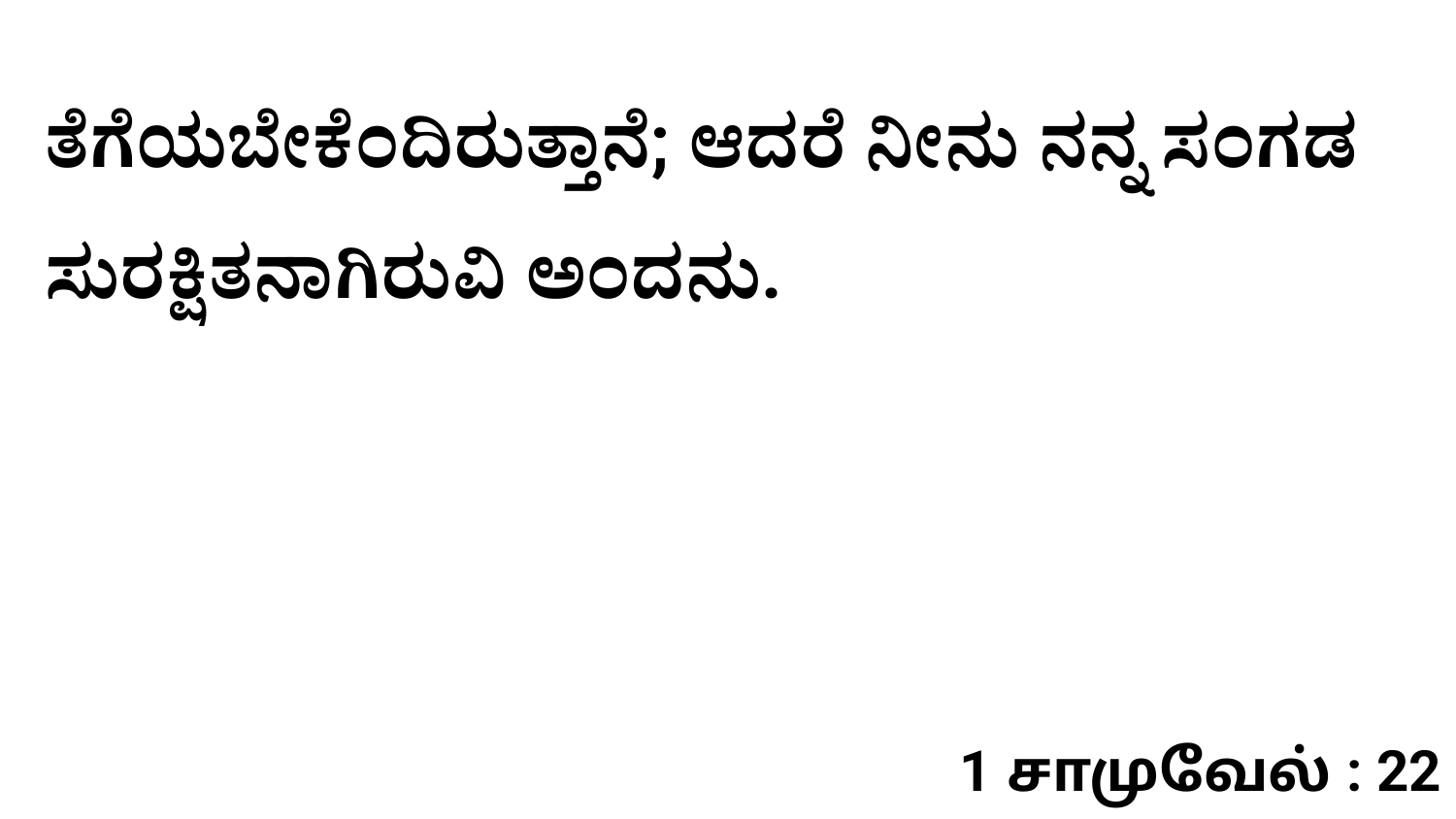

ತೆಗೆಯಬೇಕೆಂದಿರುತ್ತಾನೆ; ಆದರೆ ನೀನು ನನ್ನ ಸಂಗಡ ಸುರಕ್ಷಿತನಾಗಿರುವಿ ಅಂದನು.
1 சாமுவேல் : 22